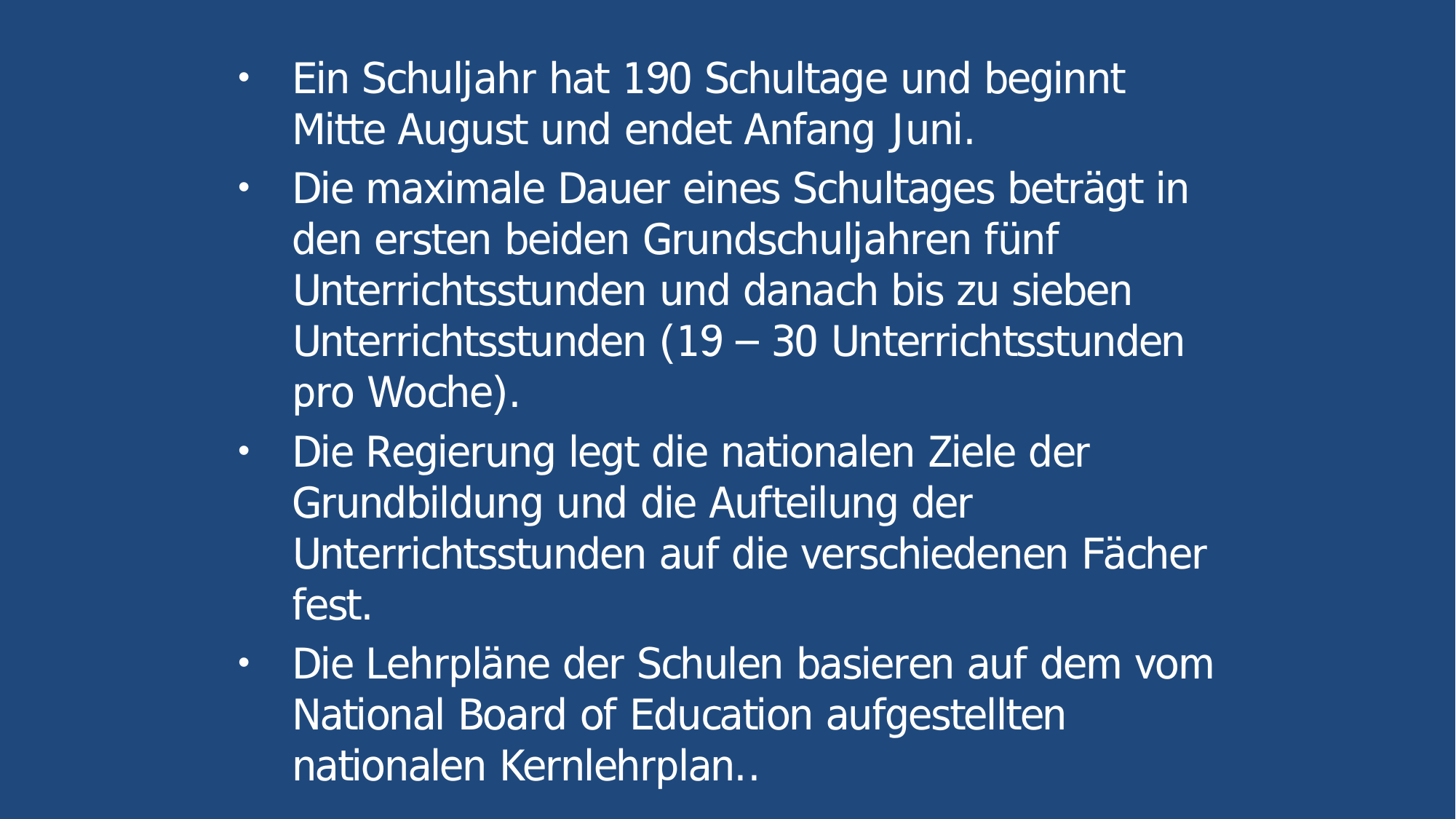

Ein Schuljahr hat 190 Schultage und beginnt Mitte August und endet Anfang Juni.
Die maximale Dauer eines Schultages beträgt in den ersten beiden Grundschuljahren fünf Unterrichtsstunden und danach bis zu sieben Unterrichtsstunden (19 – 30 Unterrichtsstunden pro Woche).
Die Regierung legt die nationalen Ziele der Grundbildung und die Aufteilung der Unterrichtsstunden auf die verschiedenen Fächer fest.
Die Lehrpläne der Schulen basieren auf dem vom National Board of Education aufgestellten nationalen Kernlehrplan..